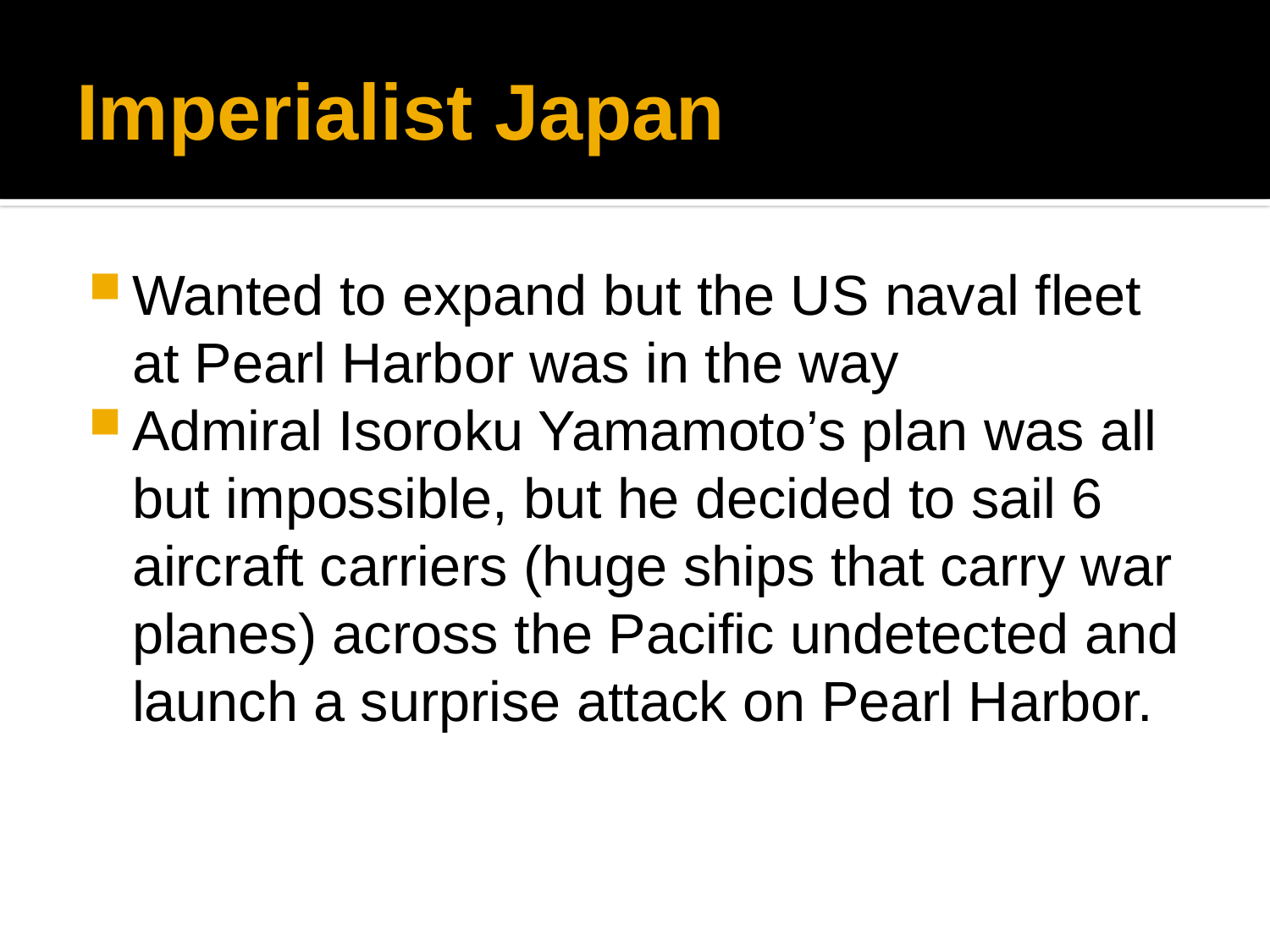

# Imperialist Japan
Wanted to expand but the US naval fleet at Pearl Harbor was in the way
Admiral Isoroku Yamamoto’s plan was all but impossible, but he decided to sail 6 aircraft carriers (huge ships that carry war planes) across the Pacific undetected and launch a surprise attack on Pearl Harbor.